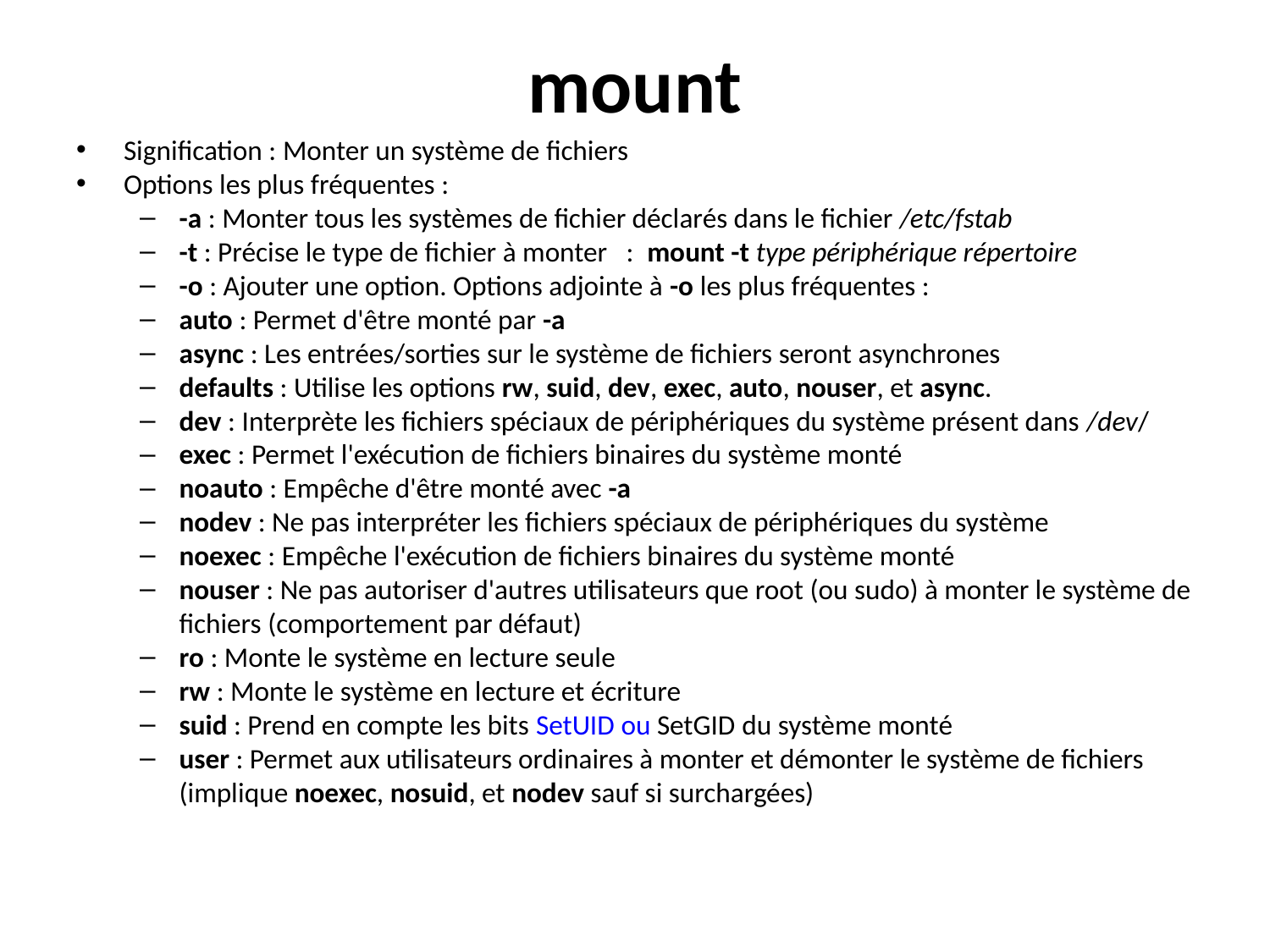

mount
Signification : Monter un système de fichiers
Options les plus fréquentes :
-a : Monter tous les systèmes de fichier déclarés dans le fichier /etc/fstab
-t : Précise le type de fichier à monter   :  mount -t type périphérique répertoire
-o : Ajouter une option. Options adjointe à -o les plus fréquentes :
auto : Permet d'être monté par -a
async : Les entrées/sorties sur le système de fichiers seront asynchrones
defaults : Utilise les options rw, suid, dev, exec, auto, nouser, et async.
dev : Interprète les fichiers spéciaux de périphériques du système présent dans /dev/
exec : Permet l'exécution de fichiers binaires du système monté
noauto : Empêche d'être monté avec -a
nodev : Ne pas interpréter les fichiers spéciaux de périphériques du système
noexec : Empêche l'exécution de fichiers binaires du système monté
nouser : Ne pas autoriser d'autres utilisateurs que root (ou sudo) à monter le système de fichiers (comportement par défaut)
ro : Monte le système en lecture seule
rw : Monte le système en lecture et écriture
suid : Prend en compte les bits SetUID ou SetGID du système monté
user : Permet aux utilisateurs ordinaires à monter et démonter le système de fichiers (implique noexec, nosuid, et nodev sauf si surchargées)